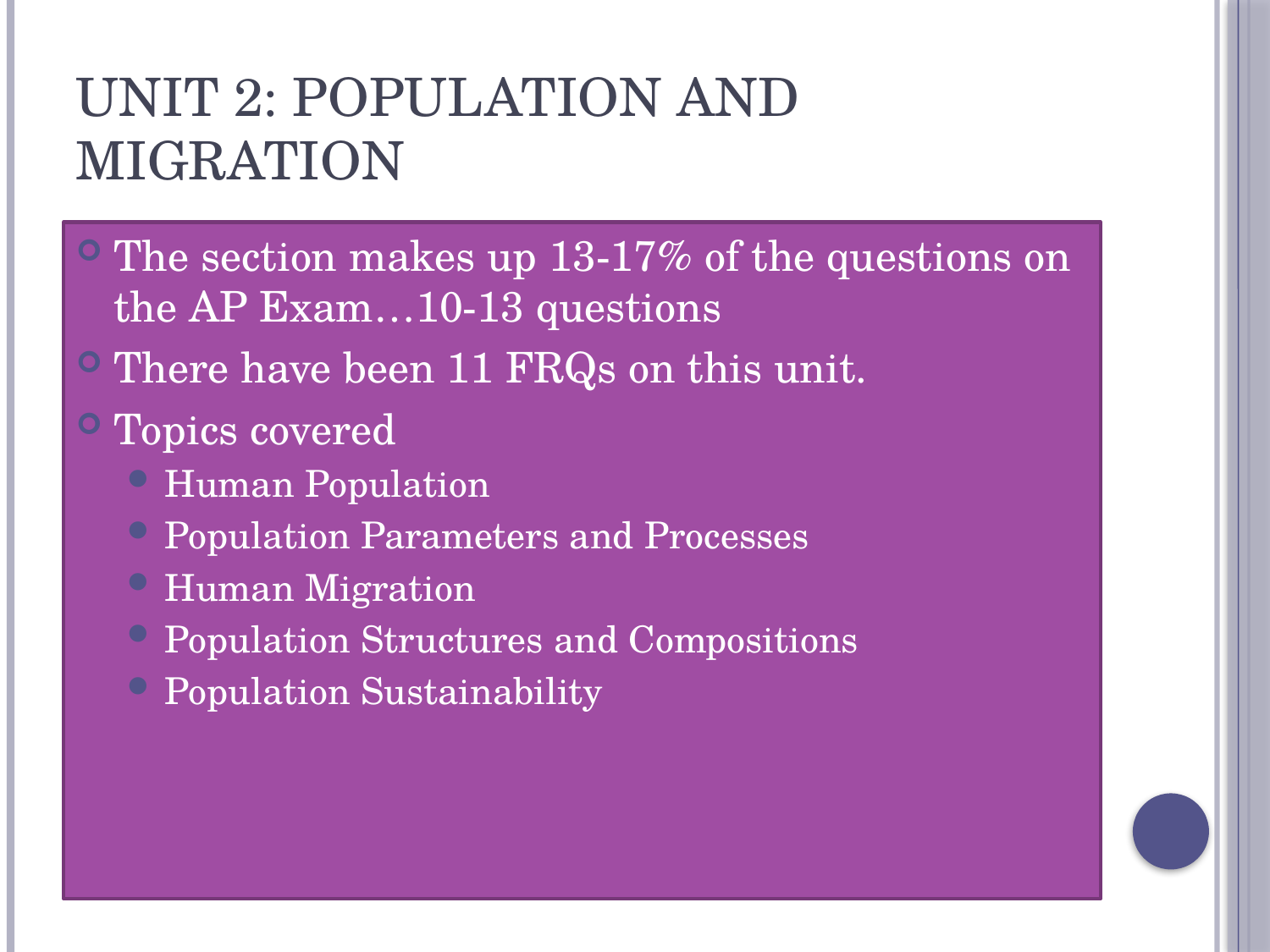

# Unit 2: Population and Migration
The section makes up 13-17% of the questions on the AP Exam…10-13 questions
There have been 11 FRQs on this unit.
Topics covered
Human Population
Population Parameters and Processes
Human Migration
Population Structures and Compositions
Population Sustainability